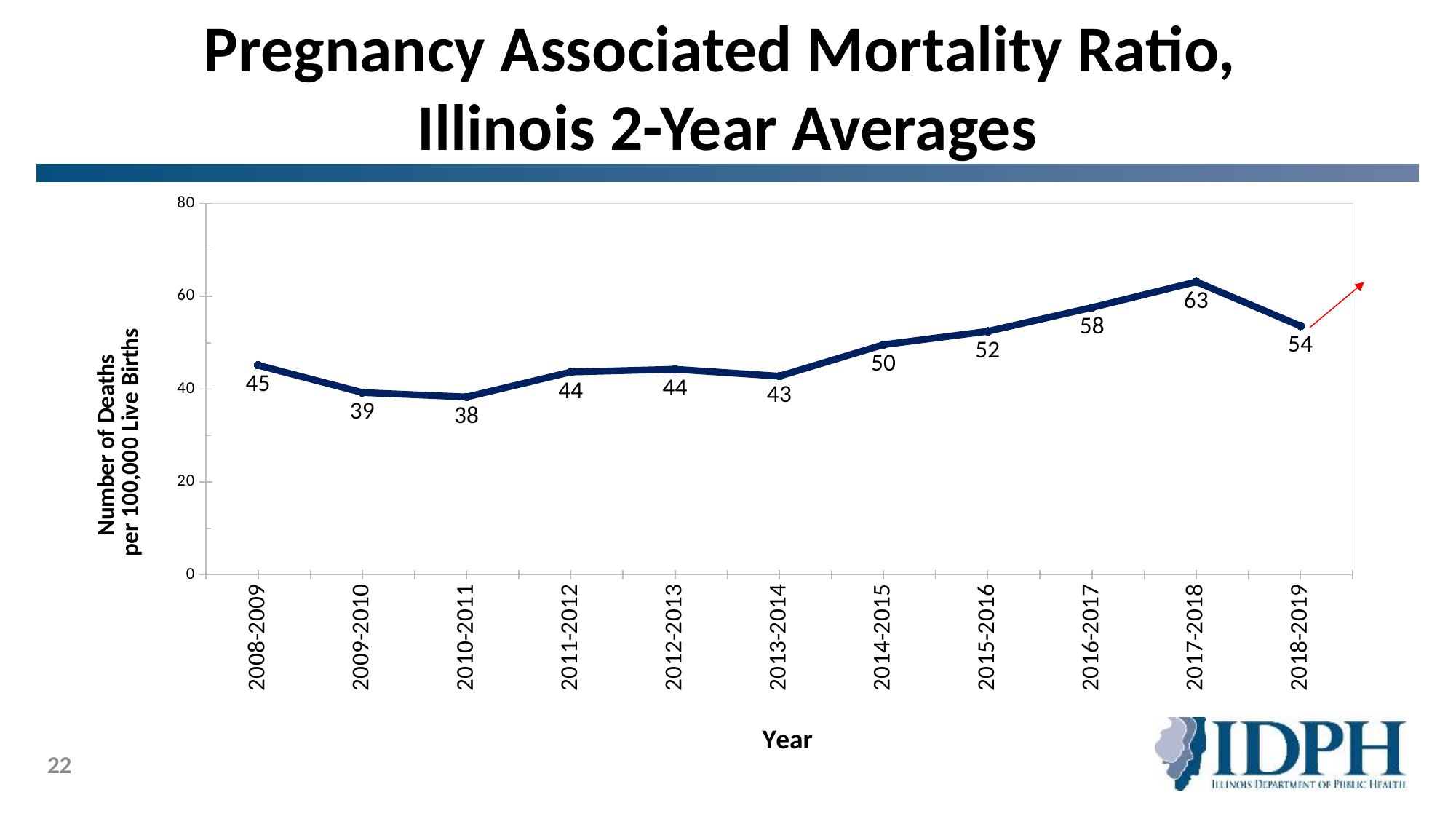

# Pregnancy Associated Mortality Ratio, Illinois 2-Year Averages

### Chart

| Category |  |
|---|---|
| 2008-2009 | 45.15347868727046 |
| 2009-2010 | 39.27753146665873 |
| 2010-2011 | 38.316290247431276 |
| 2011-2012 | 43.697290143764086 |
| 2012-2013 | 44.29398550953903 |
| 2013-2014 | 42.79736241440528 |
| 2014-2015 | 49.58578498719297 |
| 2015-2016 | 52.4685828363748 |
| 2016-2017 | 57.59269132292057 |
| 2017-2018 | 63.12831338795403 |
| 2018-2019 | 53.61047261310759 |
22